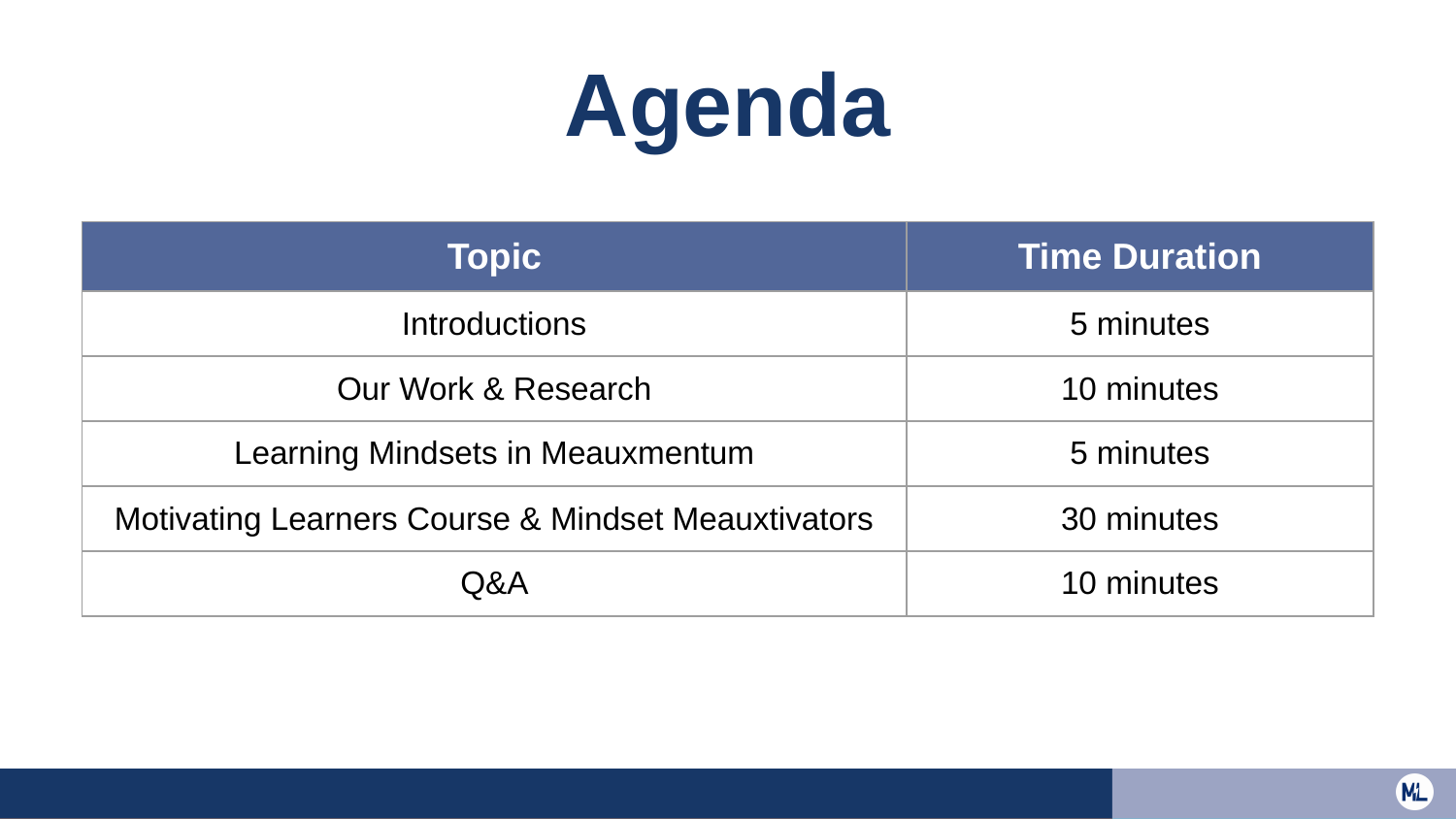

# Agenda
| Topic | Time Duration |
| --- | --- |
| Introductions | 5 minutes |
| Our Work & Research | 10 minutes |
| Learning Mindsets in Meauxmentum | 5 minutes |
| Motivating Learners Course & Mindset Meauxtivators | 30 minutes |
| Q&A | 10 minutes |